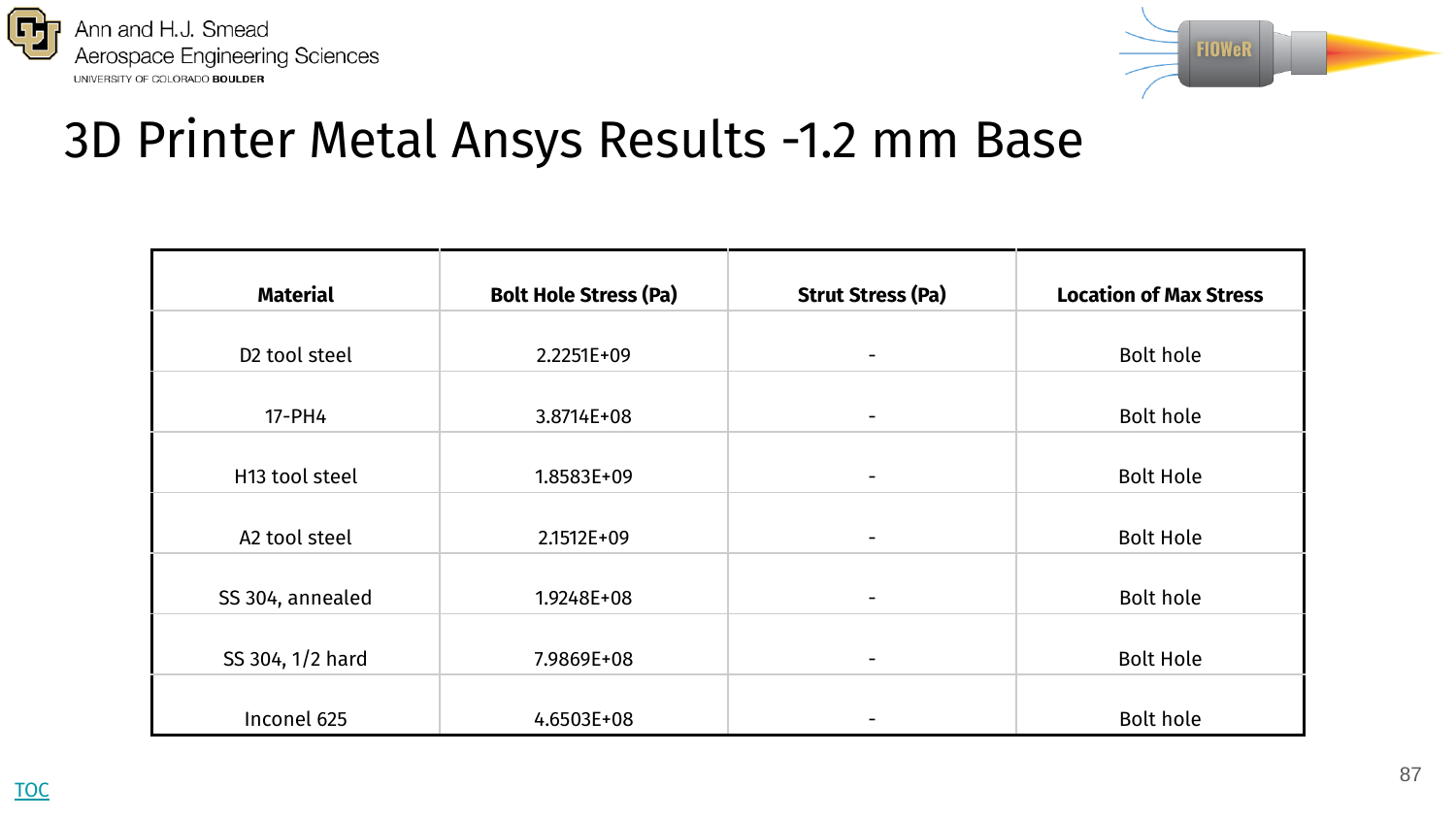

# 3D Printer Metal Ansys Results -1.2 mm Base
| Material | Bolt Hole Stress (Pa) | Strut Stress (Pa) | Location of Max Stress |
| --- | --- | --- | --- |
| D2 tool steel | 2.2251E+09 | - | Bolt hole |
| 17-PH4 | 3.8714E+08 | - | Bolt hole |
| H13 tool steel | 1.8583E+09 | - | Bolt Hole |
| A2 tool steel | 2.1512E+09 | - | Bolt Hole |
| SS 304, annealed | 1.9248E+08 | - | Bolt hole |
| SS 304, 1/2 hard | 7.9869E+08 | - | Bolt Hole |
| Inconel 625 | 4.6503E+08 | - | Bolt hole |
87
TOC